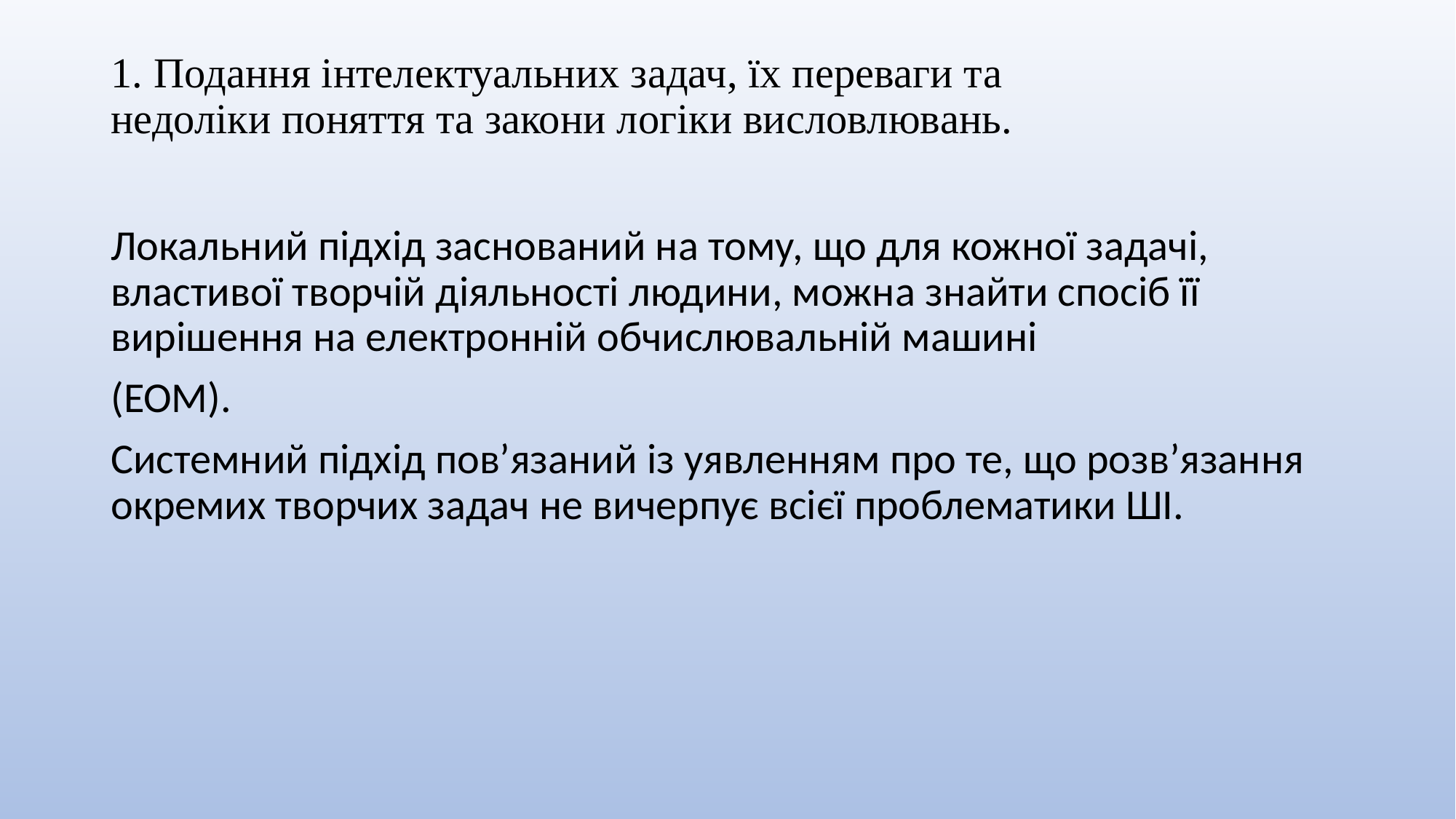

# 1. Подання інтелектуальних задач, їх переваги та недоліки поняття та закони логіки висловлювань.
Локальний підхід заснований на тому, що для кожної задачі, властивої творчій діяльності людини, можна знайти спосіб її вирішення на електронній обчислювальній машині
(ЕОМ).
Системний підхід пов’язаний із уявленням про те, що розв’язання окремих творчих задач не вичерпує всієї проблематики ШІ.